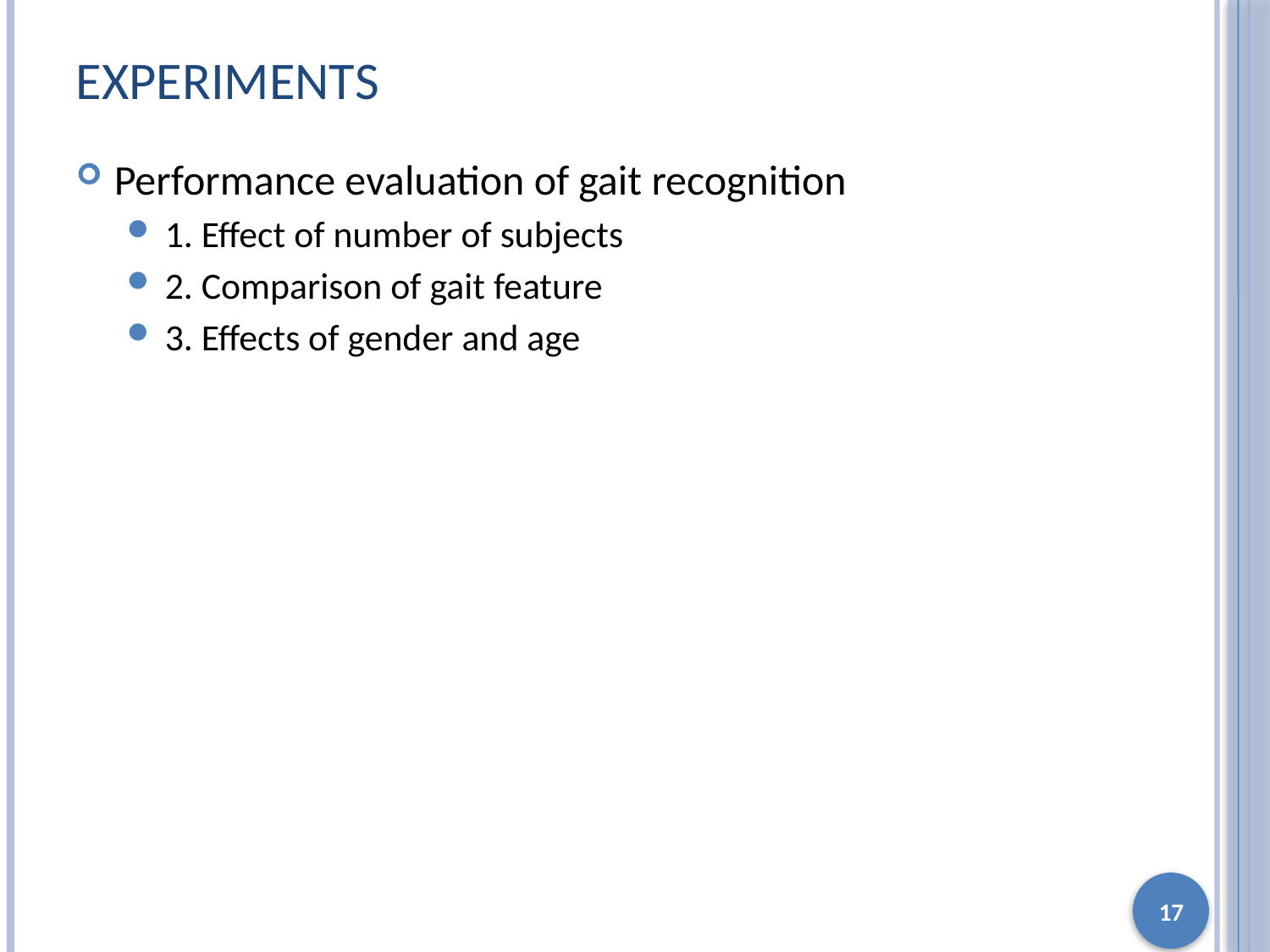

# Experiments
Performance evaluation of gait recognition
1. Effect of number of subjects
2. Comparison of gait feature
3. Effects of gender and age

17